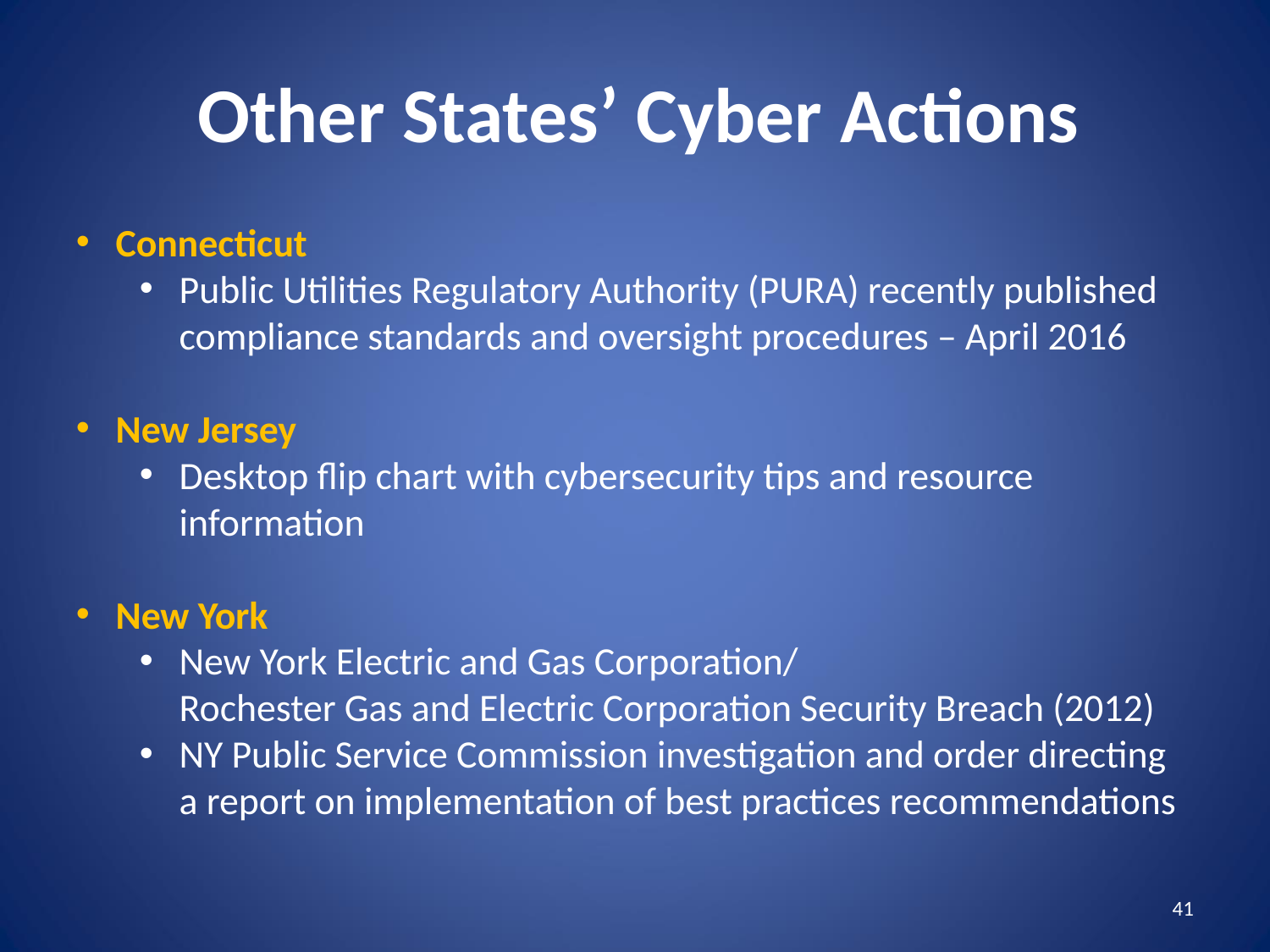

# Other States’ Cyber Actions
Connecticut
Public Utilities Regulatory Authority (PURA) recently published compliance standards and oversight procedures – April 2016

New Jersey
Desktop flip chart with cybersecurity tips and resource information

New York
New York Electric and Gas Corporation/
Rochester Gas and Electric Corporation Security Breach (2012)
NY Public Service Commission investigation and order directing a report on implementation of best practices recommendations
41